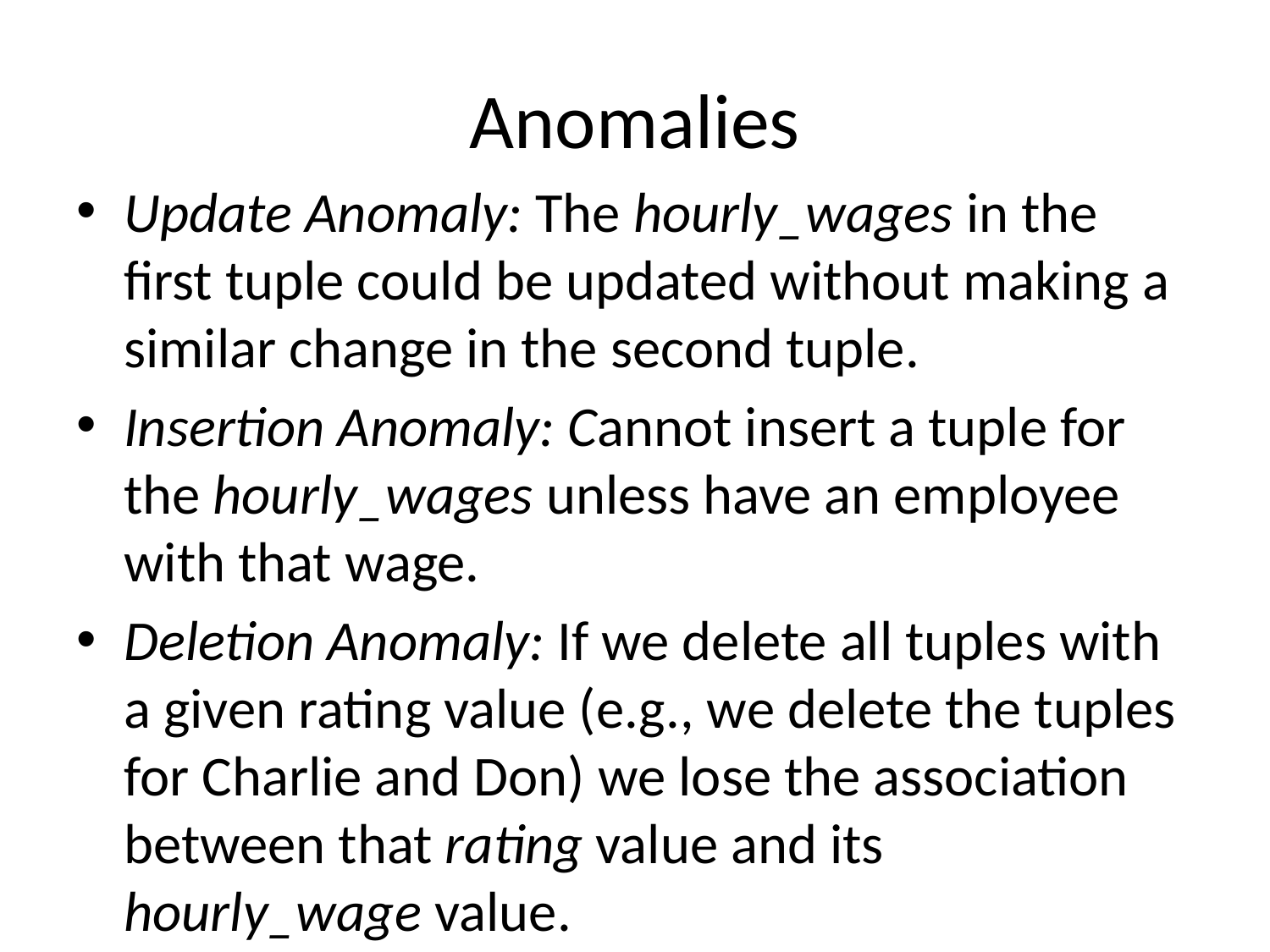

# Anomalies
Update Anomaly: The hourly_wages in the first tuple could be updated without making a similar change in the second tuple.
Insertion Anomaly: Cannot insert a tuple for the hourly_wages unless have an employee with that wage.
Deletion Anomaly: If we delete all tuples with a given rating value (e.g., we delete the tuples for Charlie and Don) we lose the association between that rating value and its hourly_wage value.